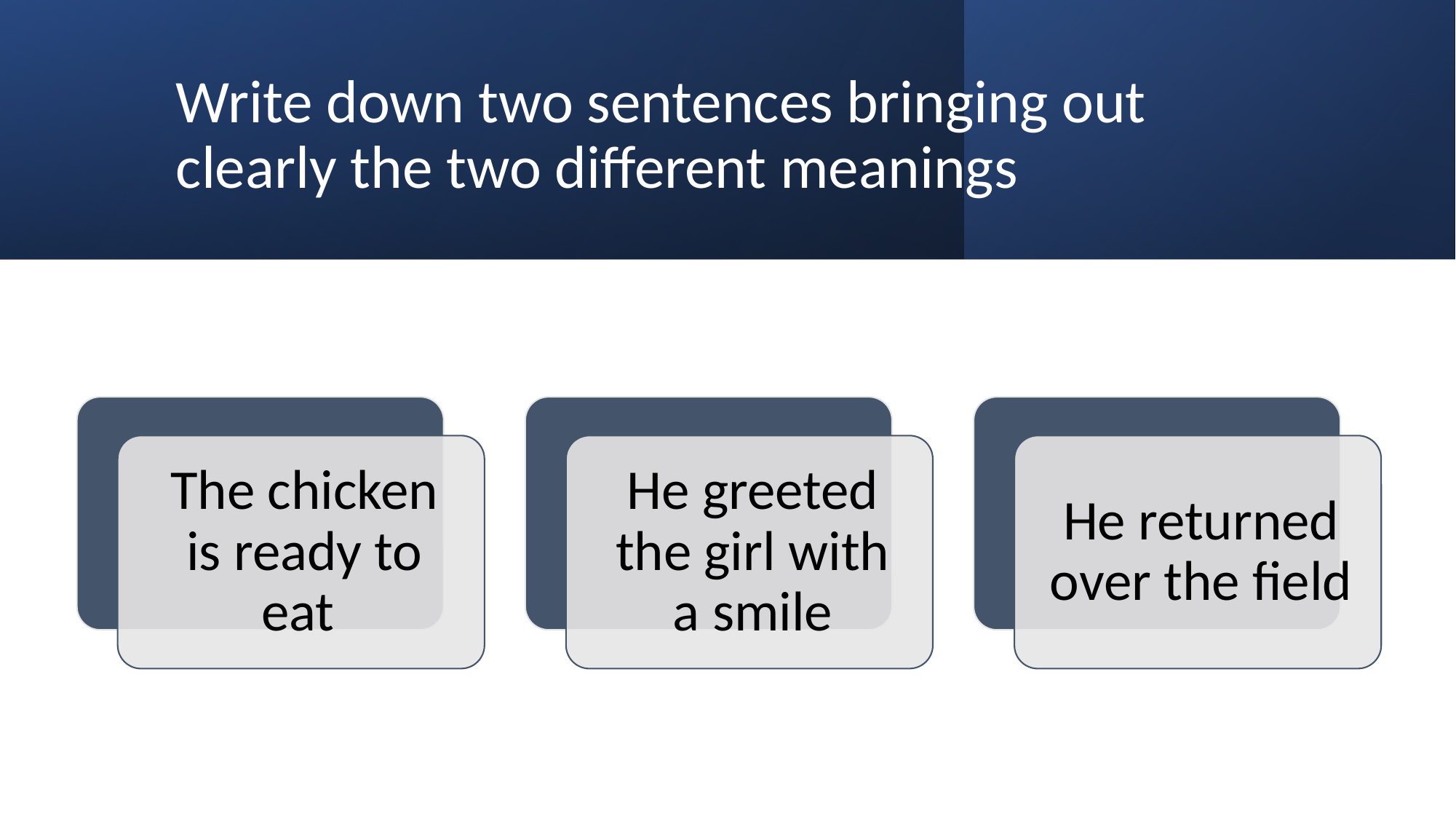

# Write down two sentences bringing out clearly the two different meanings
The chicken is ready to eat
He greeted the girl with a smile
He returned over the field